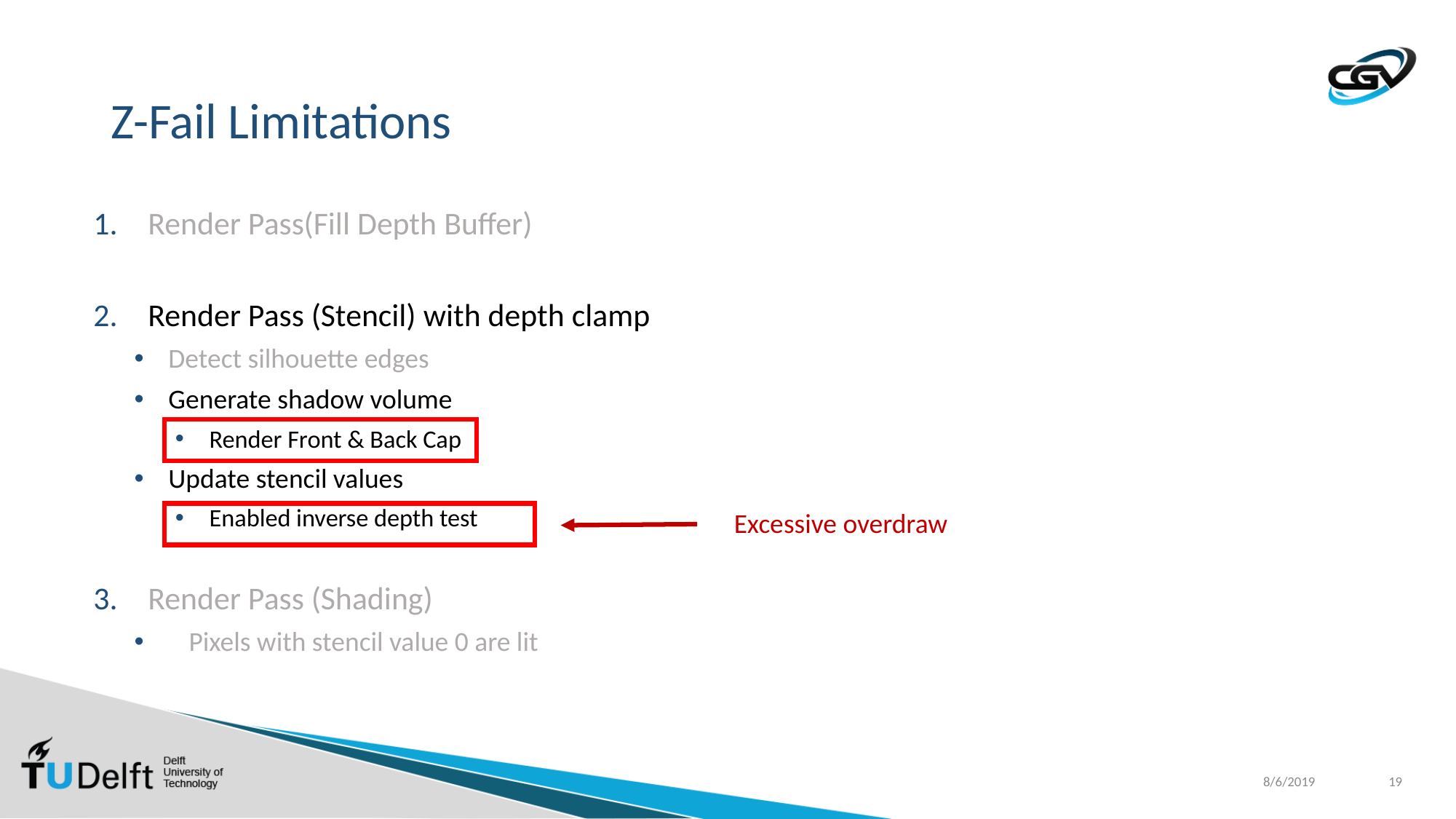

# Z-Fail Limitations
Render Pass(Fill Depth Buffer)

Render Pass (Stencil) with depth clamp
Detect silhouette edges
Generate shadow volume
Render Front & Back Cap
Update stencil values
Enabled inverse depth test

Render Pass (Shading)
Pixels with stencil value 0 are lit

Excessive overdraw

8/6/2019
19